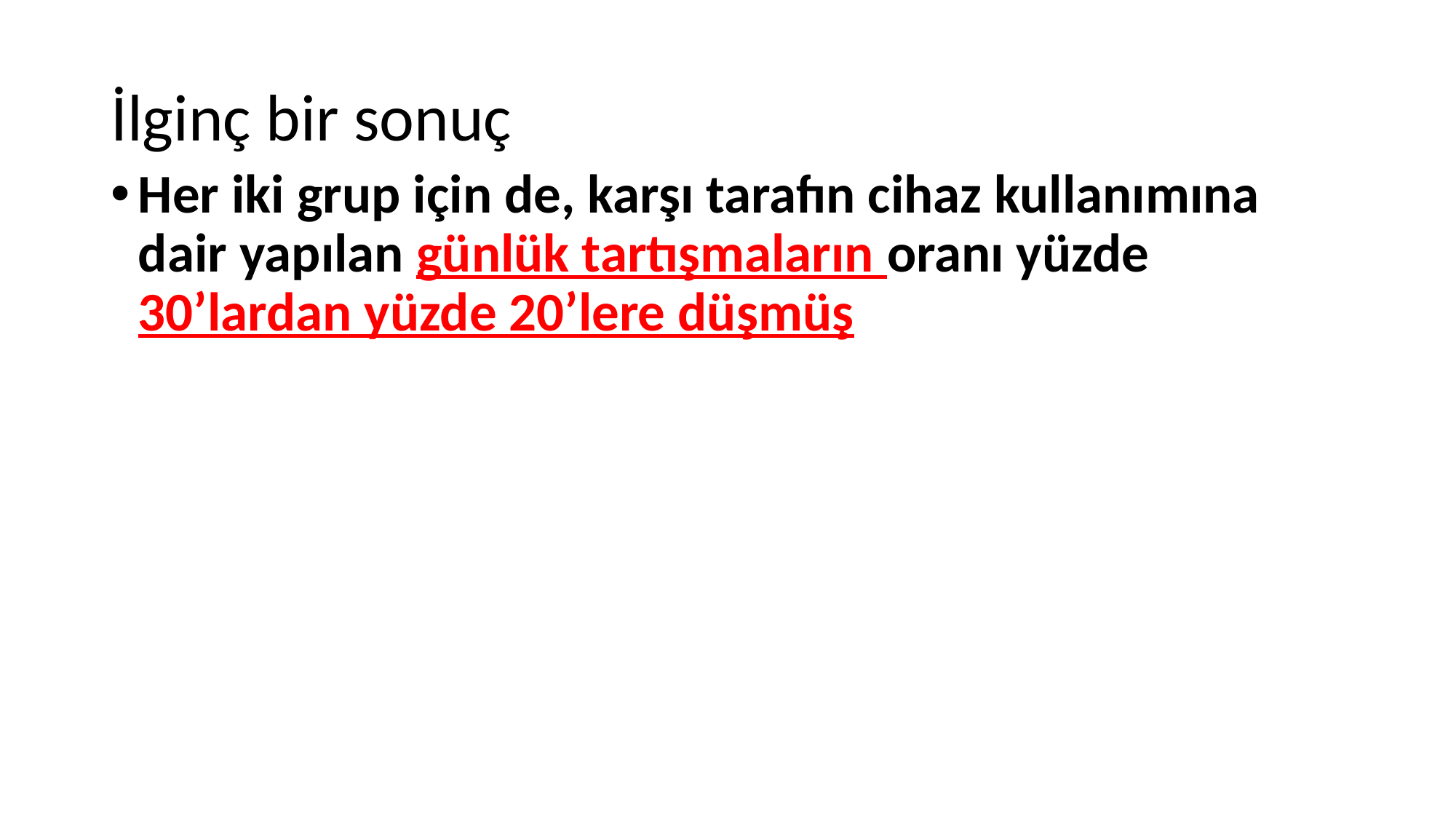

# İlginç bir sonuç
Her iki grup için de, karşı tarafın cihaz kullanımına dair yapılan günlük tartışmaların oranı yüzde 30’lardan yüzde 20’lere düşmüş